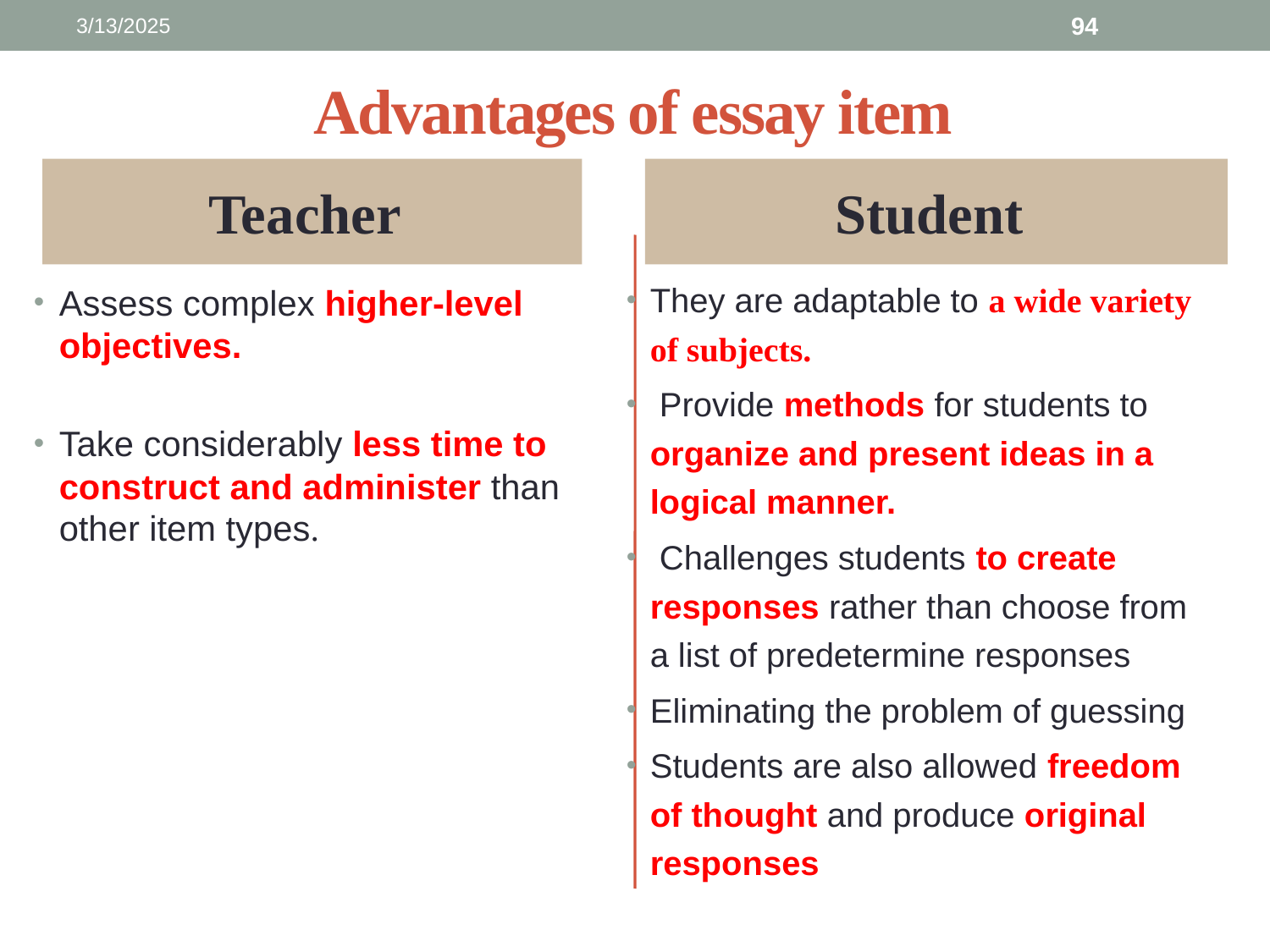

3/13/2025
94
# Advantages of essay item
Teacher
Student
They are adaptable to a wide variety of subjects.
 Provide methods for students to organize and present ideas in a logical manner.
 Challenges students to create responses rather than choose from a list of predetermine responses
Eliminating the problem of guessing
Students are also allowed freedom of thought and produce original responses

Assess complex higher-level objectives.

Take considerably less time to construct and administer than other item types.